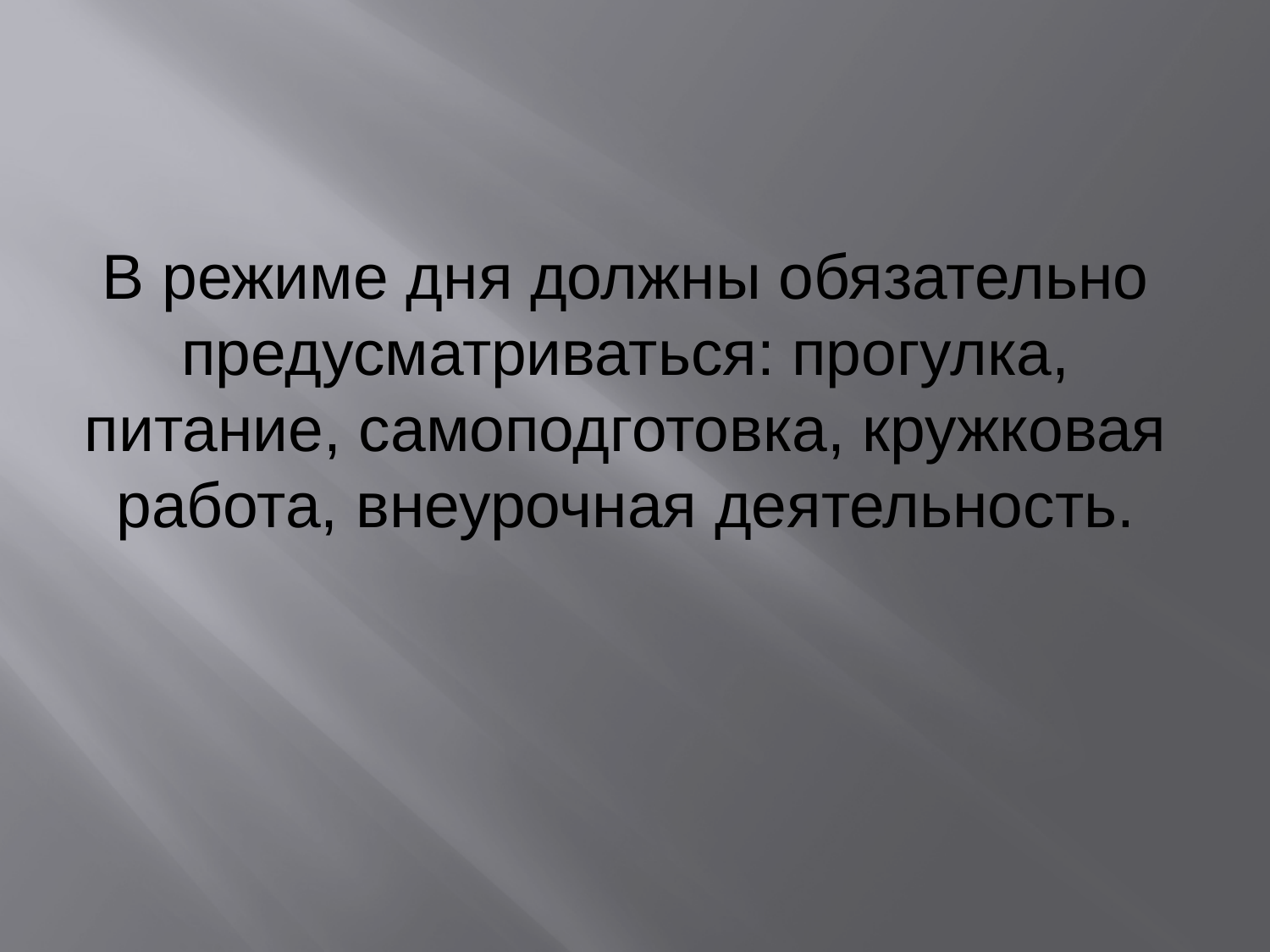

# В режиме дня должны обязательно предусматриваться: прогулка, питание, самоподготовка, кружковая работа, внеурочная деятельность.